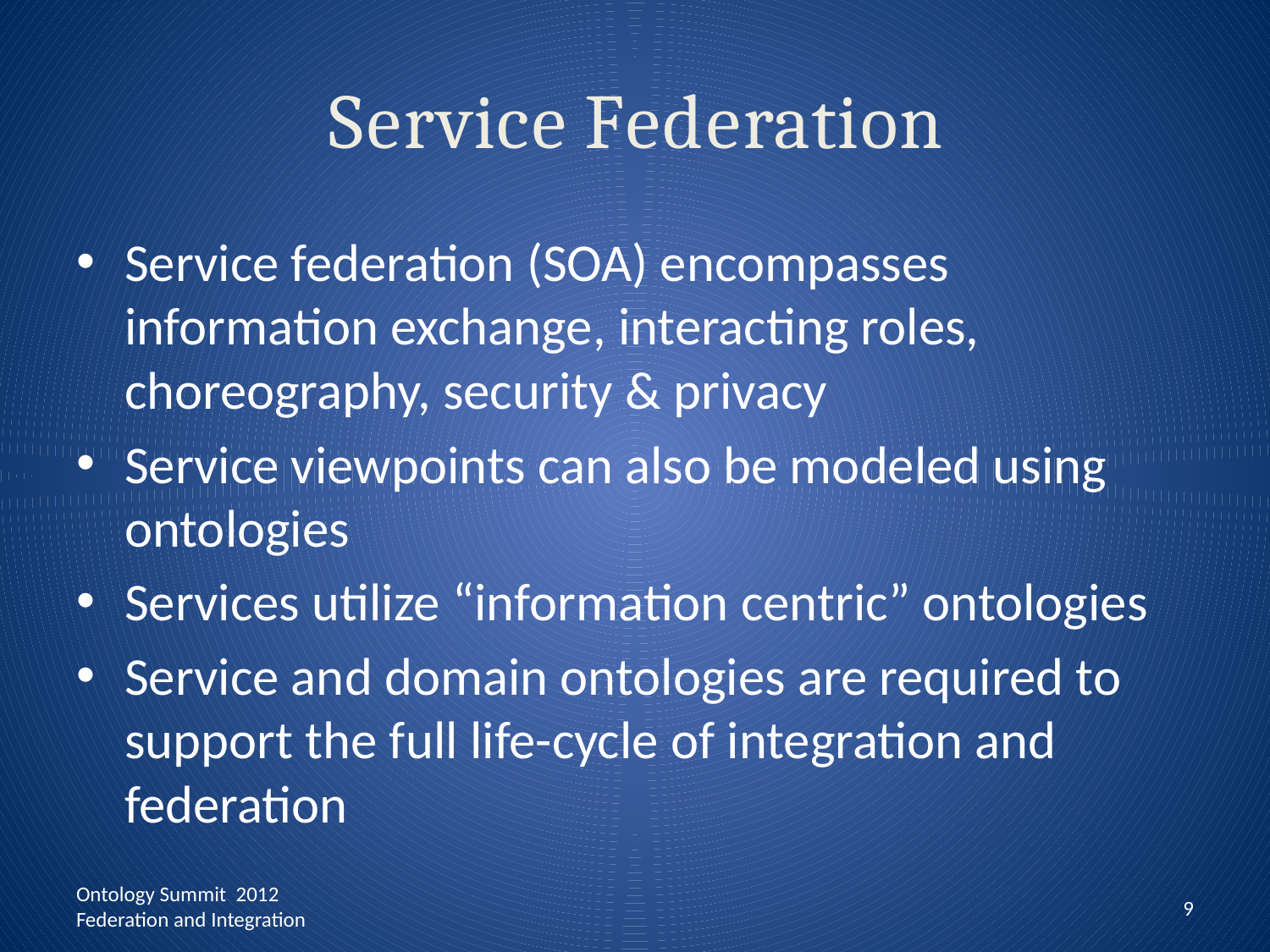

# Service Federation
Service federation (SOA) encompasses information exchange, interacting roles, choreography, security & privacy
Service viewpoints can also be modeled using ontologies
Services utilize “information centric” ontologies
Service and domain ontologies are required to support the full life-cycle of integration and federation
9